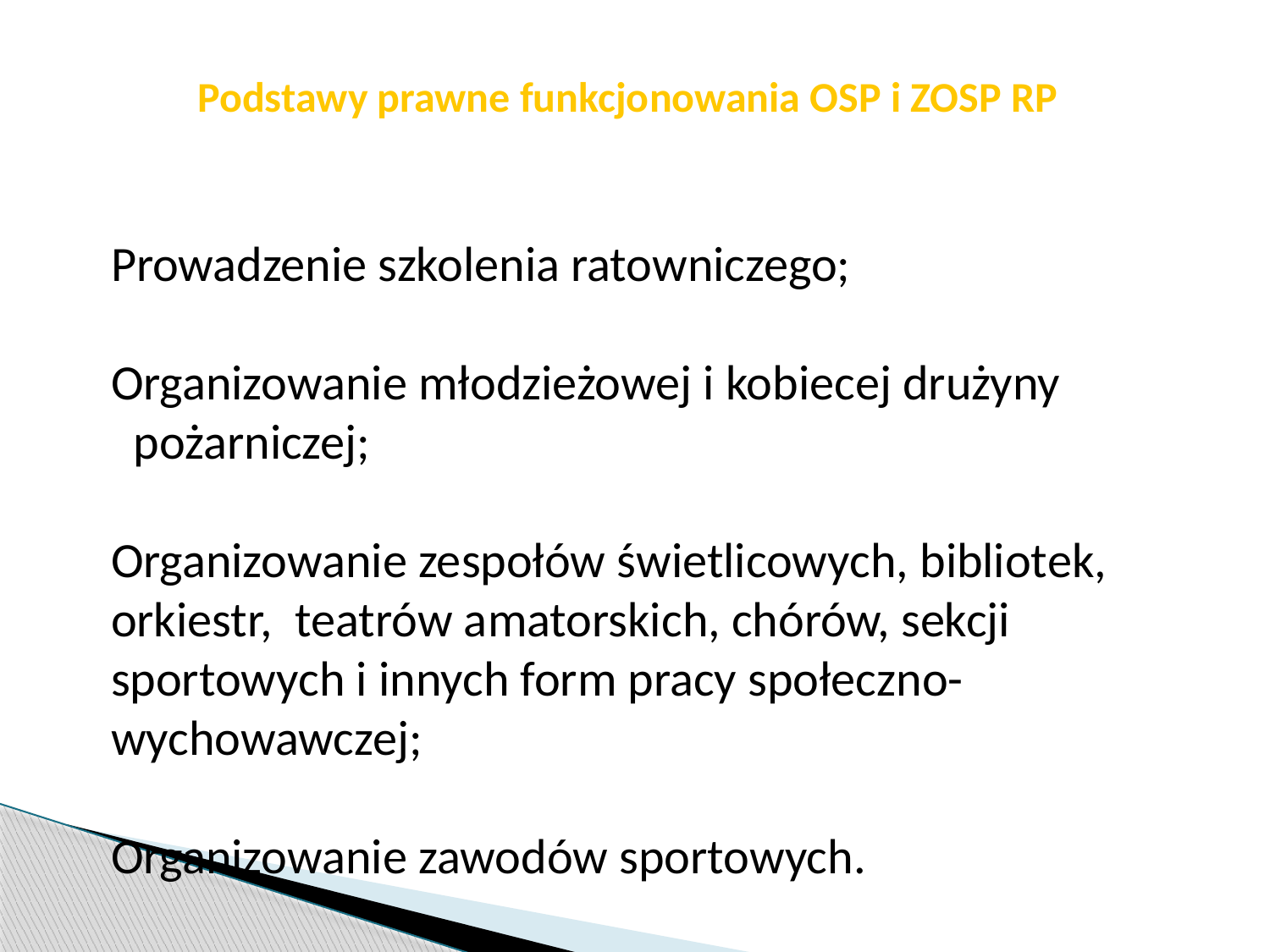

str. 8
# Podstawy prawne funkcjonowania OSP i ZOSP RP
Prowadzenie szkolenia ratowniczego;

Organizowanie młodzieżowej i kobiecej drużyny pożarniczej;

Organizowanie zespołów świetlicowych, bibliotek, orkiestr,  teatrów amatorskich, chórów, sekcji sportowych i innych form pracy społeczno-wychowawczej;

Organizowanie zawodów sportowych.